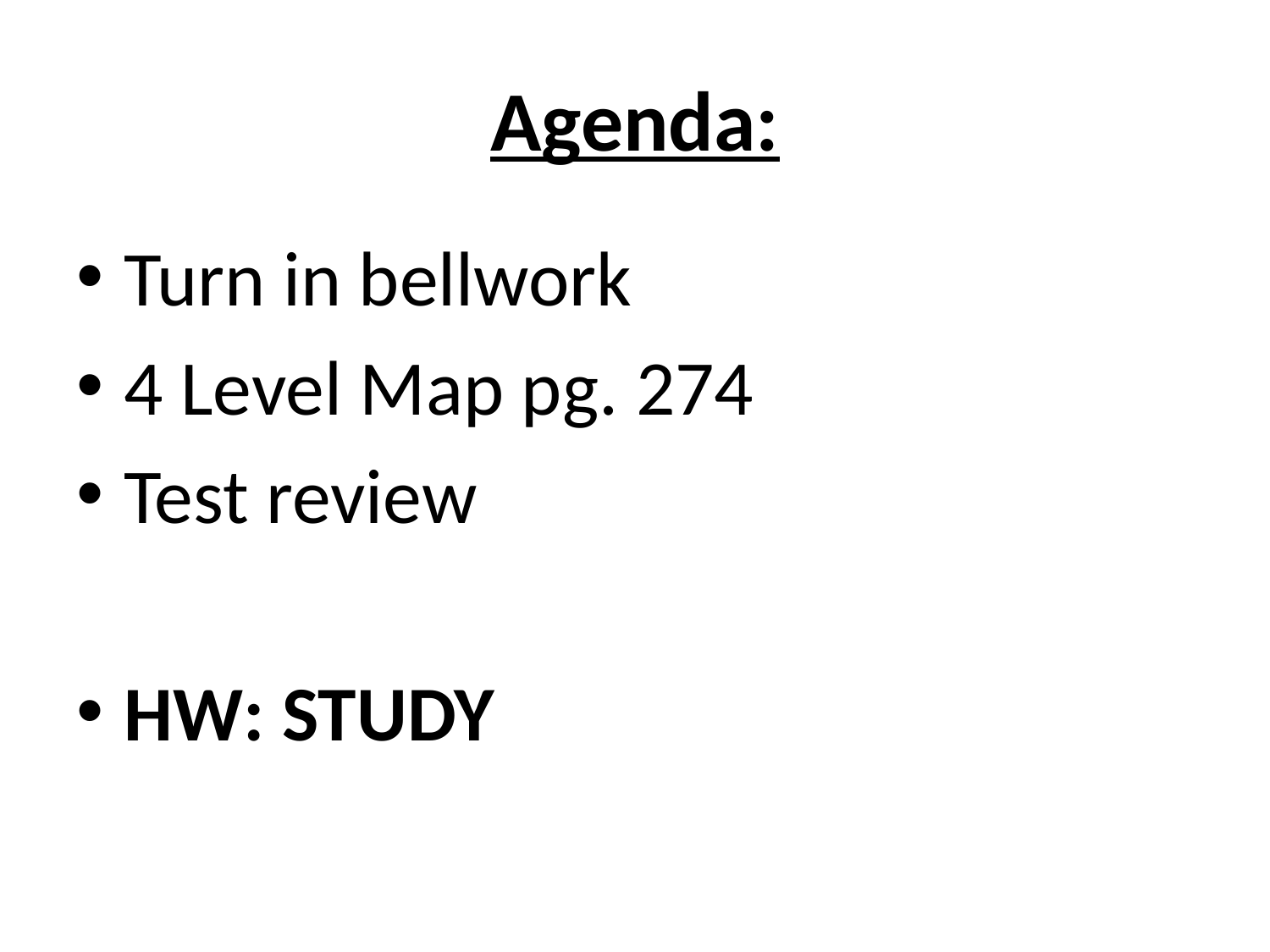

# Agenda:
Turn in bellwork
4 Level Map pg. 274
Test review

HW: STUDY